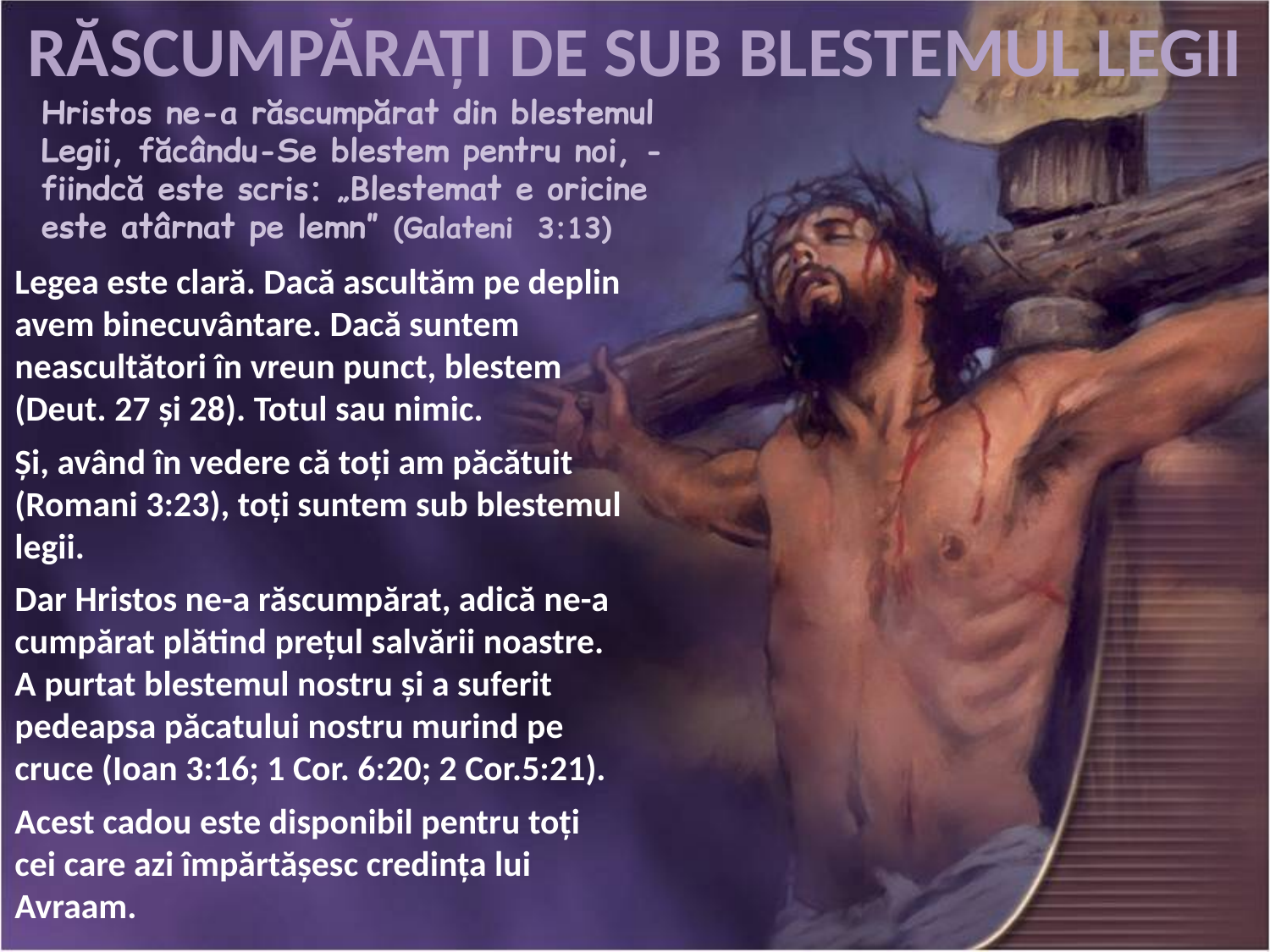

RĂSCUMPĂRAȚI DE SUB BLESTEMUL LEGII
Hristos ne-a răscumpărat din blestemul Legii, făcându-Se blestem pentru noi, - fiindcă este scris: „Blestemat e oricine este atârnat pe lemn” (Galateni  3:13)
Legea este clară. Dacă ascultăm pe deplin avem binecuvântare. Dacă suntem neascultători în vreun punct, blestem (Deut. 27 și 28). Totul sau nimic.
Și, având în vedere că toți am păcătuit  (Romani 3:23), toți suntem sub blestemul legii.
Dar Hristos ne-a răscumpărat, adică ne-a cumpărat plătind prețul salvării noastre. A purtat blestemul nostru și a suferit pedeapsa păcatului nostru murind pe cruce (Ioan 3:16; 1 Cor. 6:20; 2 Cor.5:21).
Acest cadou este disponibil pentru toți cei care azi împărtășesc credința lui Avraam.